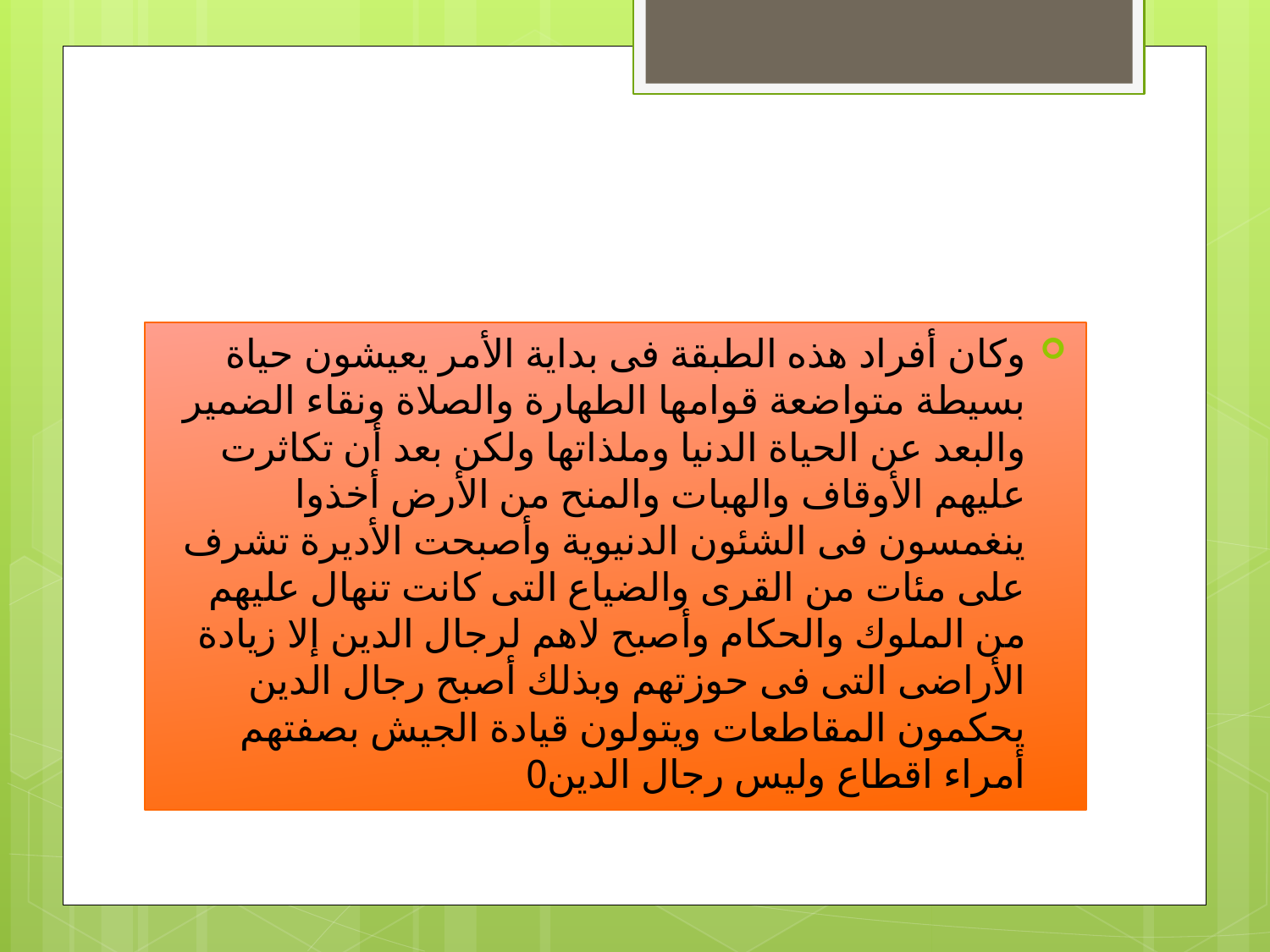

#
وكان أفراد هذه الطبقة فى بداية الأمر يعيشون حياة بسيطة متواضعة قوامها الطهارة والصلاة ونقاء الضمير والبعد عن الحياة الدنيا وملذاتها ولكن بعد أن تكاثرت عليهم الأوقاف والهبات والمنح من الأرض أخذوا ينغمسون فى الشئون الدنيوية وأصبحت الأديرة تشرف على مئات من القرى والضياع التى كانت تنهال عليهم من الملوك والحكام وأصبح لاهم لرجال الدين إلا زيادة الأراضى التى فى حوزتهم وبذلك أصبح رجال الدين يحكمون المقاطعات ويتولون قيادة الجيش بصفتهم أمراء اقطاع وليس رجال الدين0